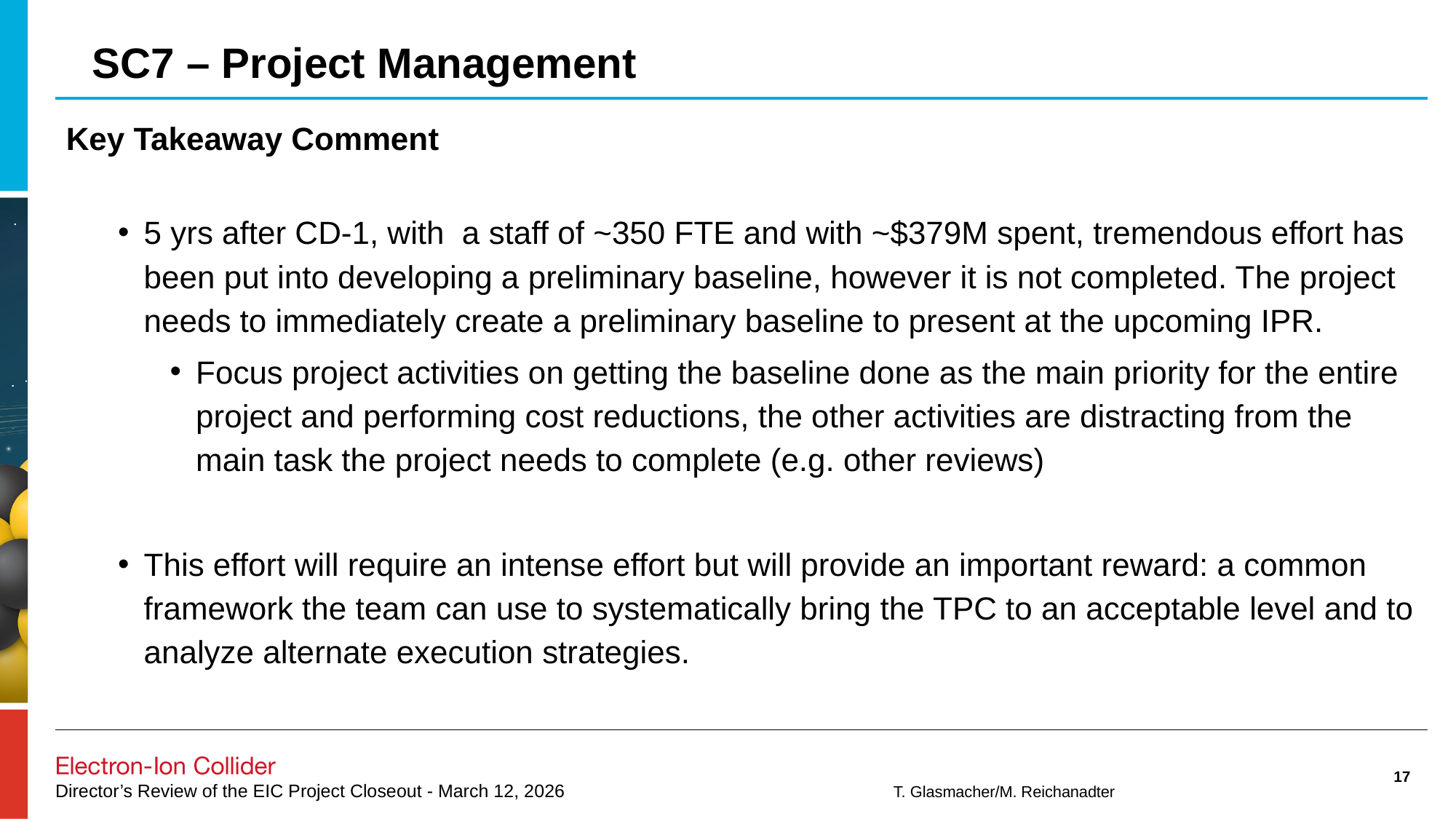

SC7 – Project Management
Key Takeaway Comment

5 yrs after CD-1, with  a staff of ~350 FTE and with ~$379M spent, tremendous effort has been put into developing a preliminary baseline, however it is not completed. The project needs to immediately create a preliminary baseline to present at the upcoming IPR.
Focus project activities on getting the baseline done as the main priority for the entire project and performing cost reductions, the other activities are distracting from the main task the project needs to complete (e.g. other reviews)

This effort will require an intense effort but will provide an important reward: a common framework the team can use to systematically bring the TPC to an acceptable level and to analyze alternate execution strategies.

17